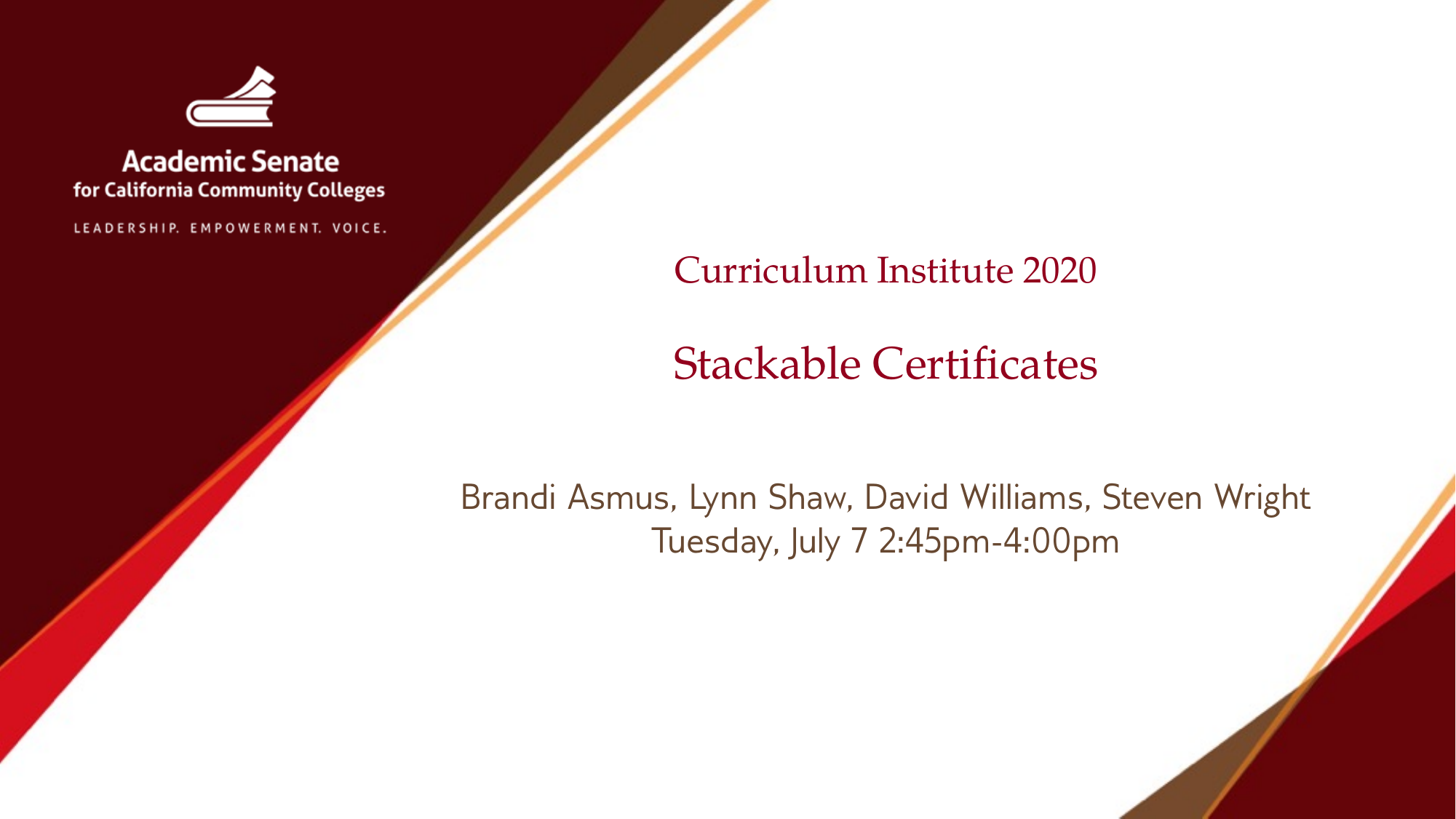

# Curriculum Institute 2020 Stackable Certificates
Brandi Asmus, Lynn Shaw, David Williams, Steven Wright
Tuesday, July 7 2:45pm-4:00pm